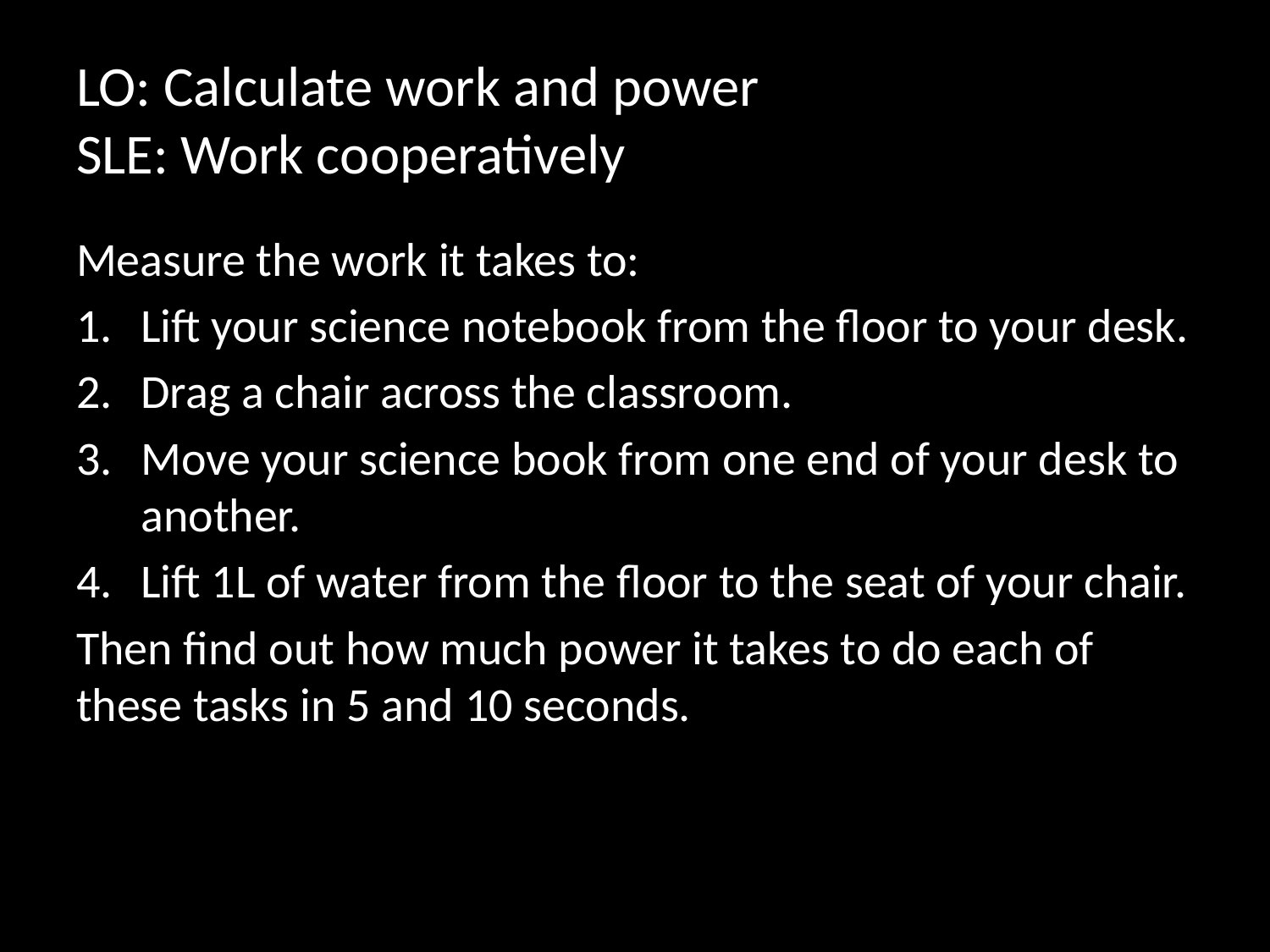

# LO: Calculate work and power SLE: Work cooperatively
Measure the work it takes to:
Lift your science notebook from the floor to your desk.
Drag a chair across the classroom.
Move your science book from one end of your desk to another.
Lift 1L of water from the floor to the seat of your chair.
Then find out how much power it takes to do each of these tasks in 5 and 10 seconds.